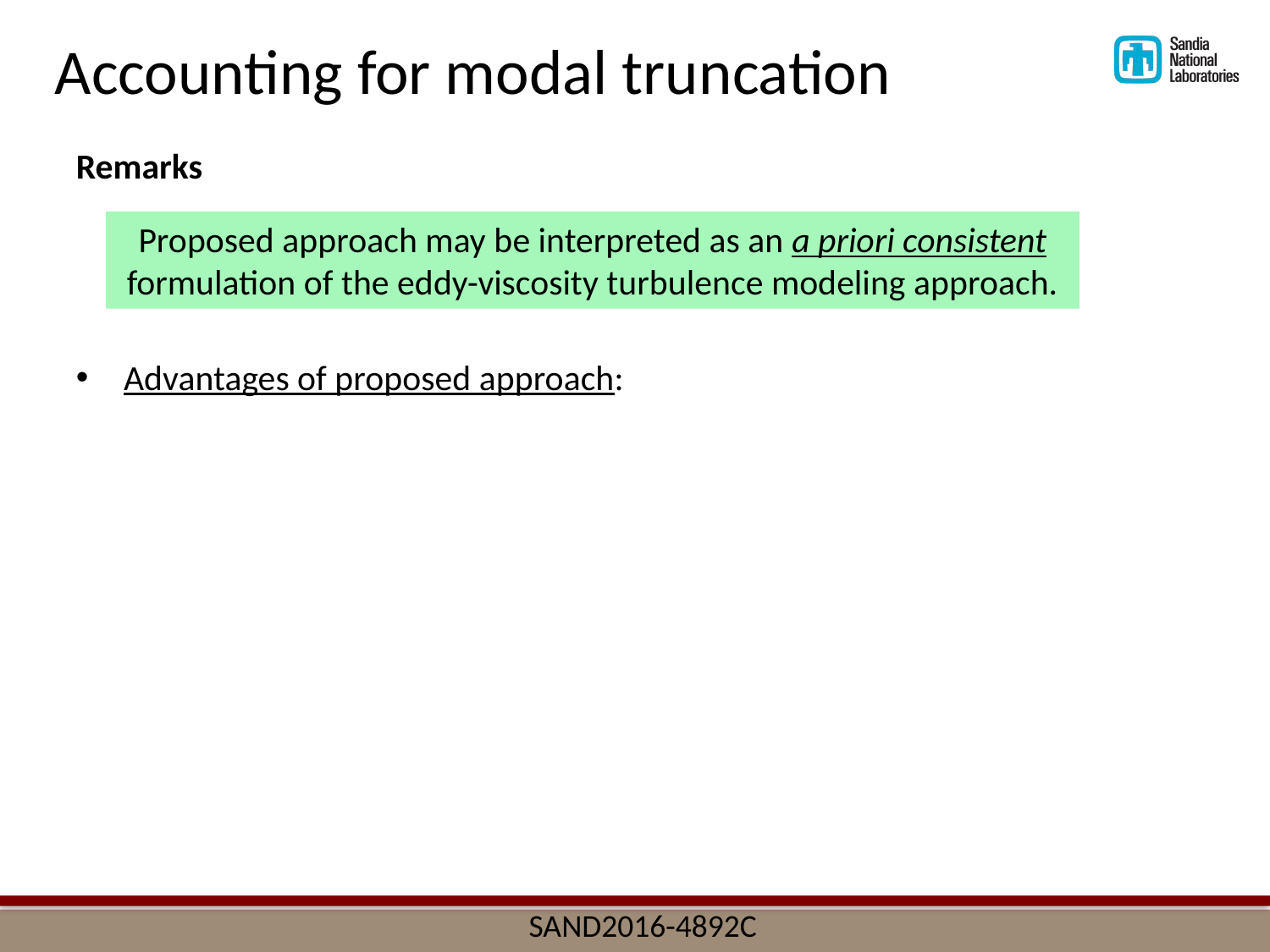

Accounting for modal truncation
Remarks

Proposed approach may be interpreted as an a priori consistent formulation of the eddy-viscosity turbulence modeling approach.
Advantages of proposed approach:

SAND2016-4892C